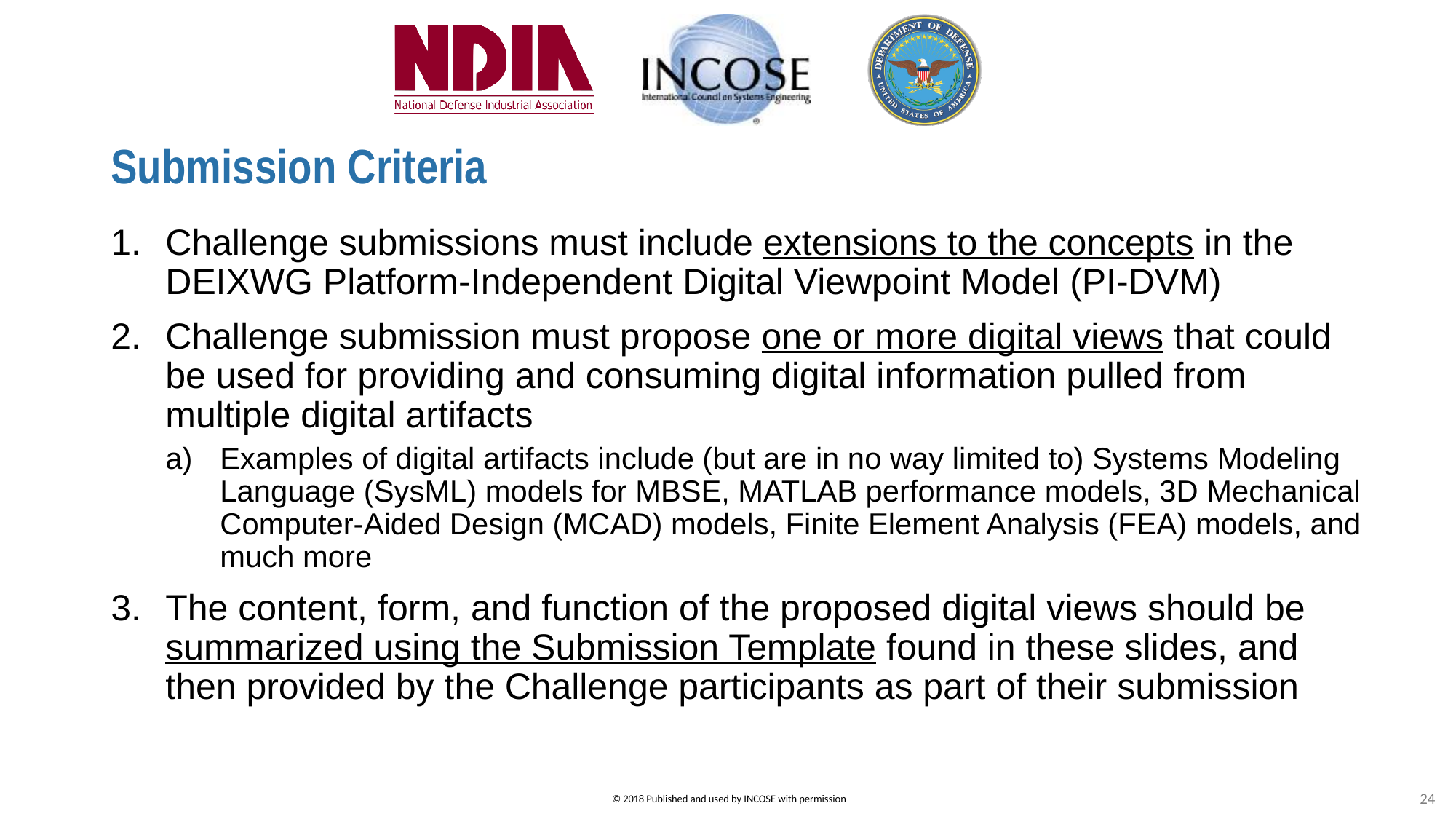

# Submission Criteria
Challenge submissions must include extensions to the concepts in the DEIXWG Platform-Independent Digital Viewpoint Model (PI-DVM)
Challenge submission must propose one or more digital views that could be used for providing and consuming digital information pulled from multiple digital artifacts
Examples of digital artifacts include (but are in no way limited to) Systems Modeling Language (SysML) models for MBSE, MATLAB performance models, 3D Mechanical Computer-Aided Design (MCAD) models, Finite Element Analysis (FEA) models, and much more
The content, form, and function of the proposed digital views should be summarized using the Submission Template found in these slides, and then provided by the Challenge participants as part of their submission
24